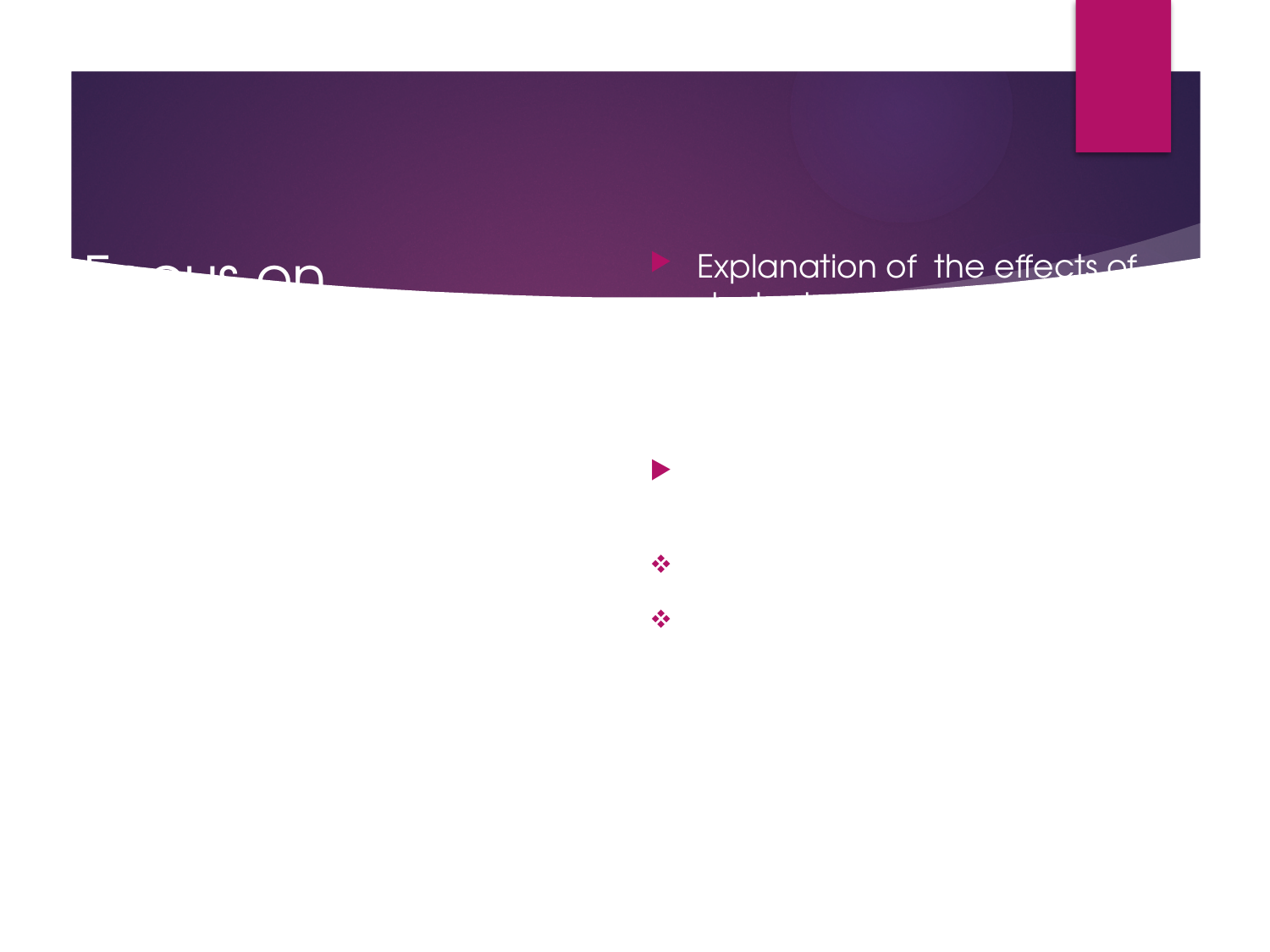

# Focus on Student Engagement for Better Academic Outcomes
Explanation of  the effects of student engagement on student achievement is when high impact strategies enhances student learning.
Two examples of Adult Learning Theories are:
 Constructivism Learning Theory
Experimental Learning Theory